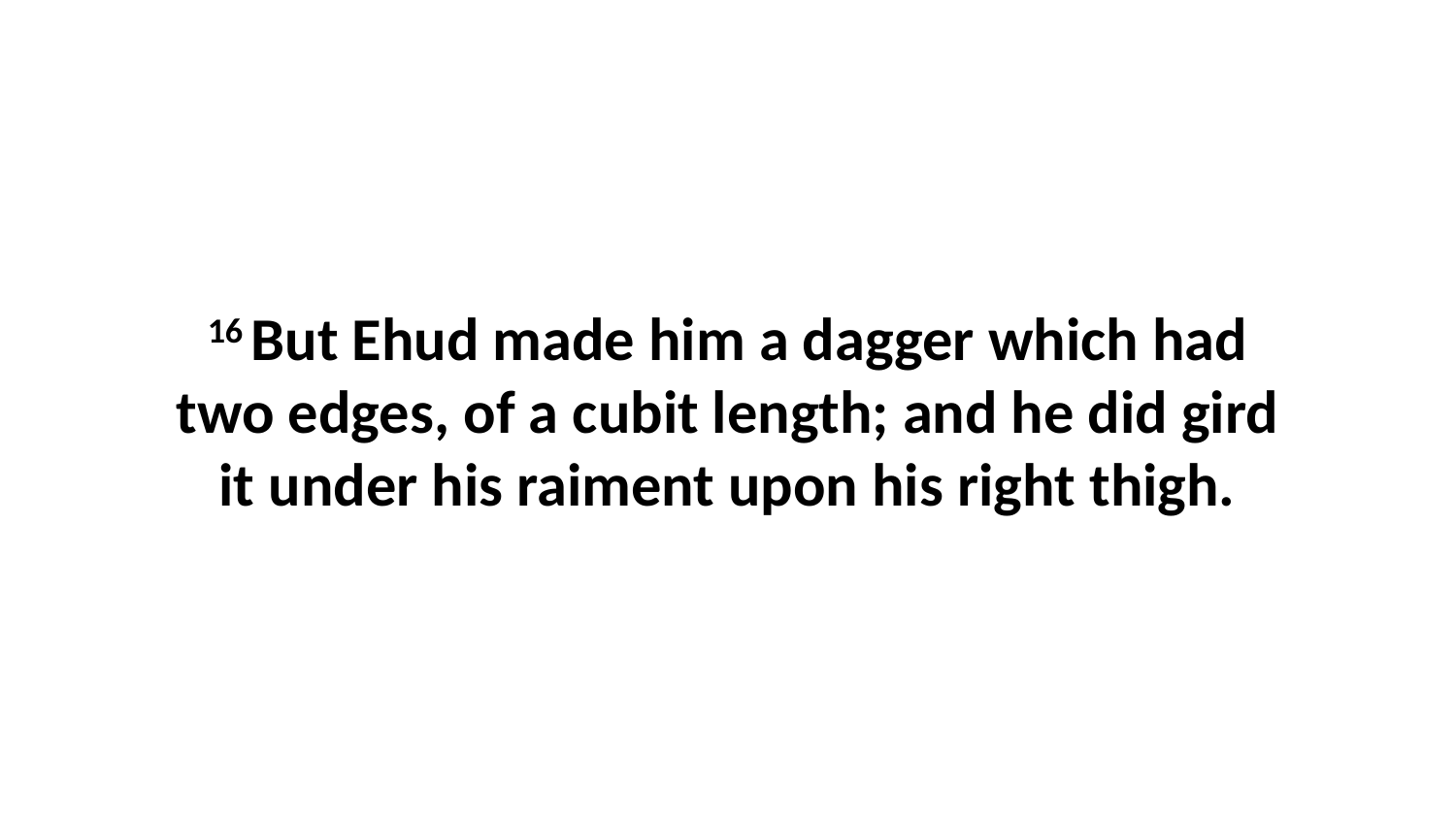

16 But Ehud made him a dagger which had two edges, of a cubit length; and he did gird it under his raiment upon his right thigh.